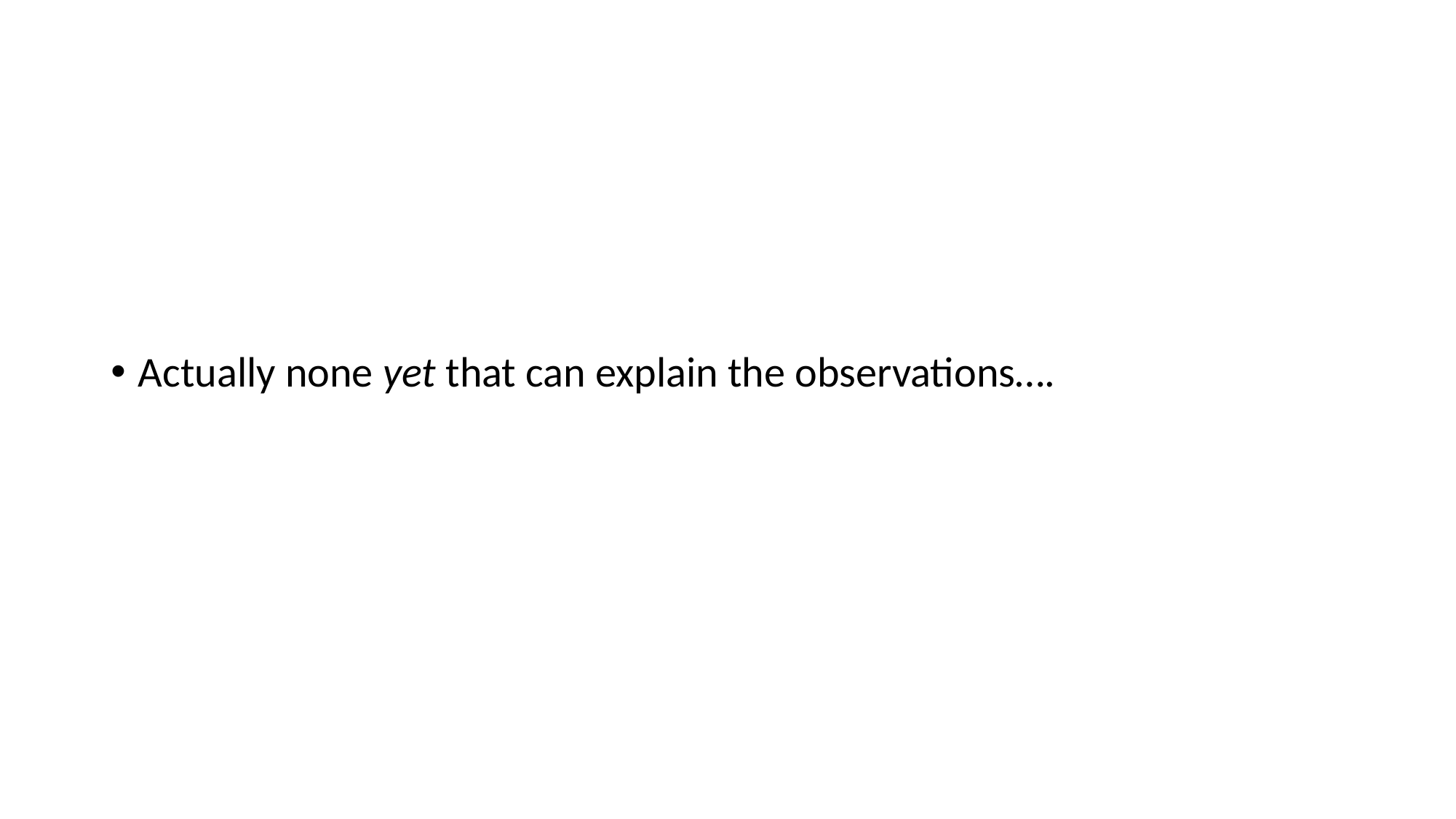

Actually none yet that can explain the observations….